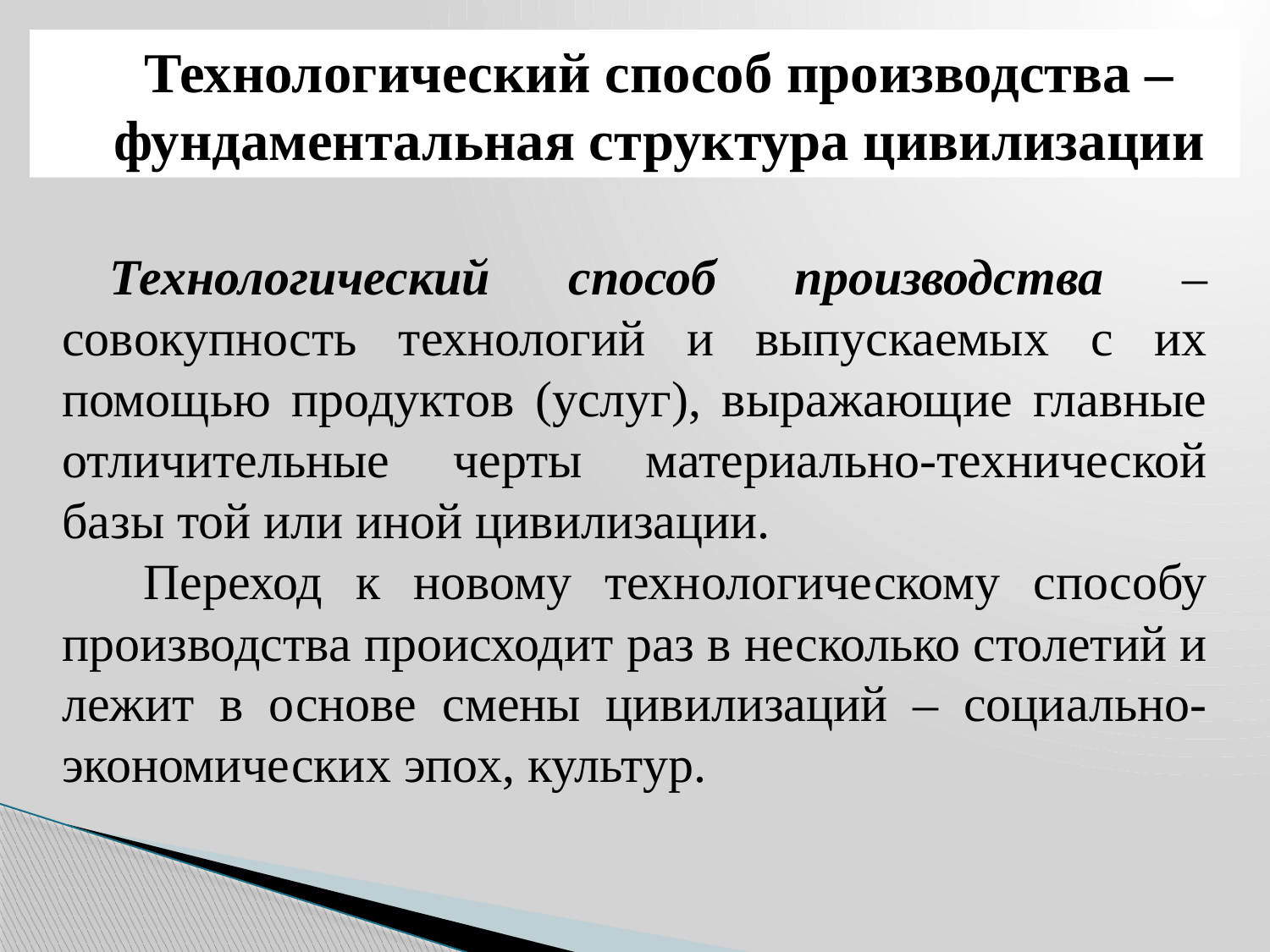

Технологический способ производства – фундаментальная структура цивилизации
Технологический способ производства – совокупность технологий и выпускаемых с их помощью продуктов (услуг), выражающие главные отличительные черты материально-технической базы той или иной цивилизации.
 Переход к новому технологическому способу производства происходит раз в несколько столетий и лежит в основе смены цивилизаций – социально-экономических эпох, культур.